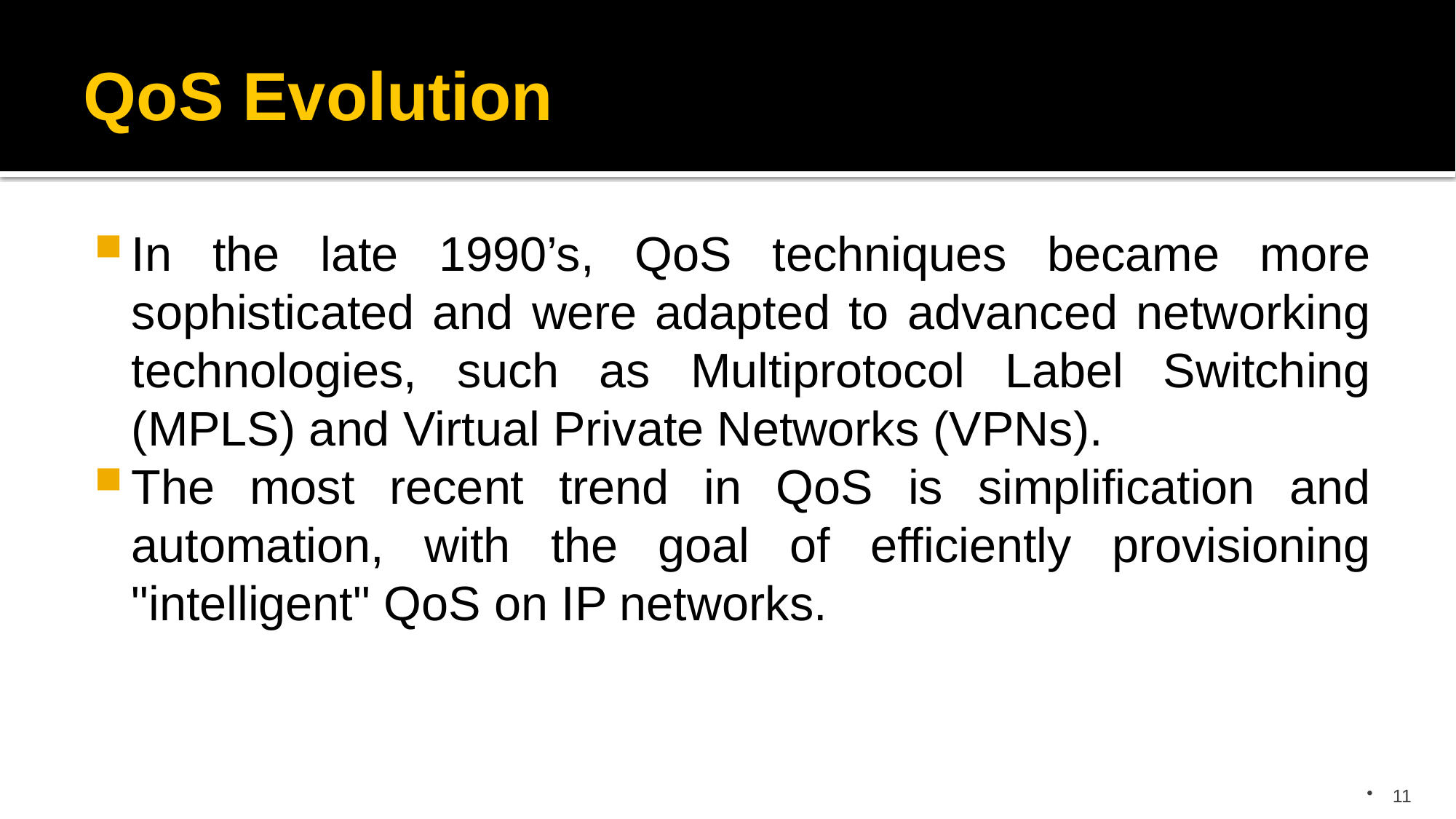

# QoS Evolution
In the late 1990’s, QoS techniques became more sophisticated and were adapted to advanced networking technologies, such as Multiprotocol Label Switching (MPLS) and Virtual Private Networks (VPNs).
The most recent trend in QoS is simplification and automation, with the goal of efficiently provisioning "intelligent" QoS on IP networks.

11